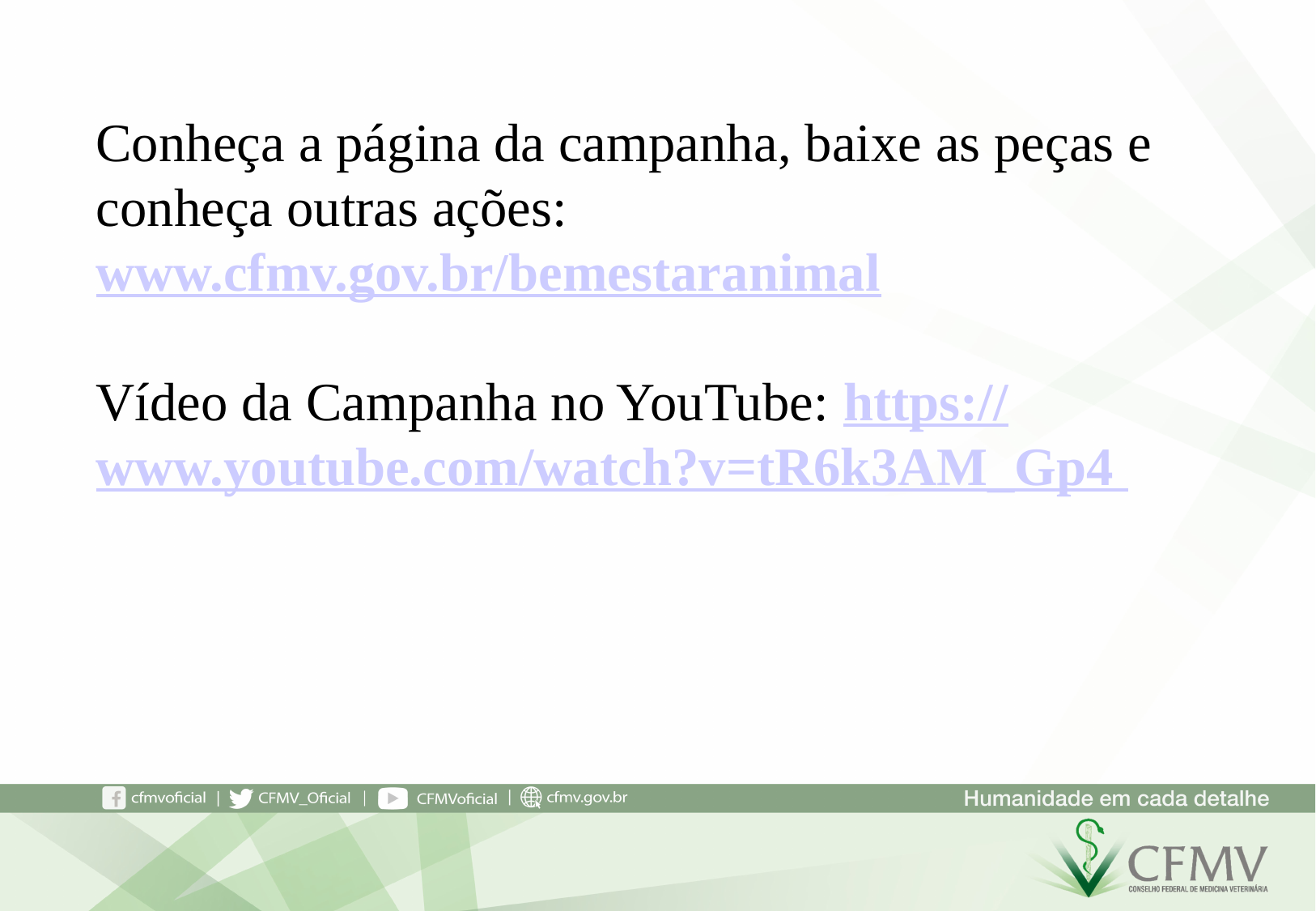

Conheça a página da campanha, baixe as peças e conheça outras ações: www.cfmv.gov.br/bemestaranimal

Vídeo da Campanha no YouTube: https://www.youtube.com/watch?v=tR6k3AM_Gp4